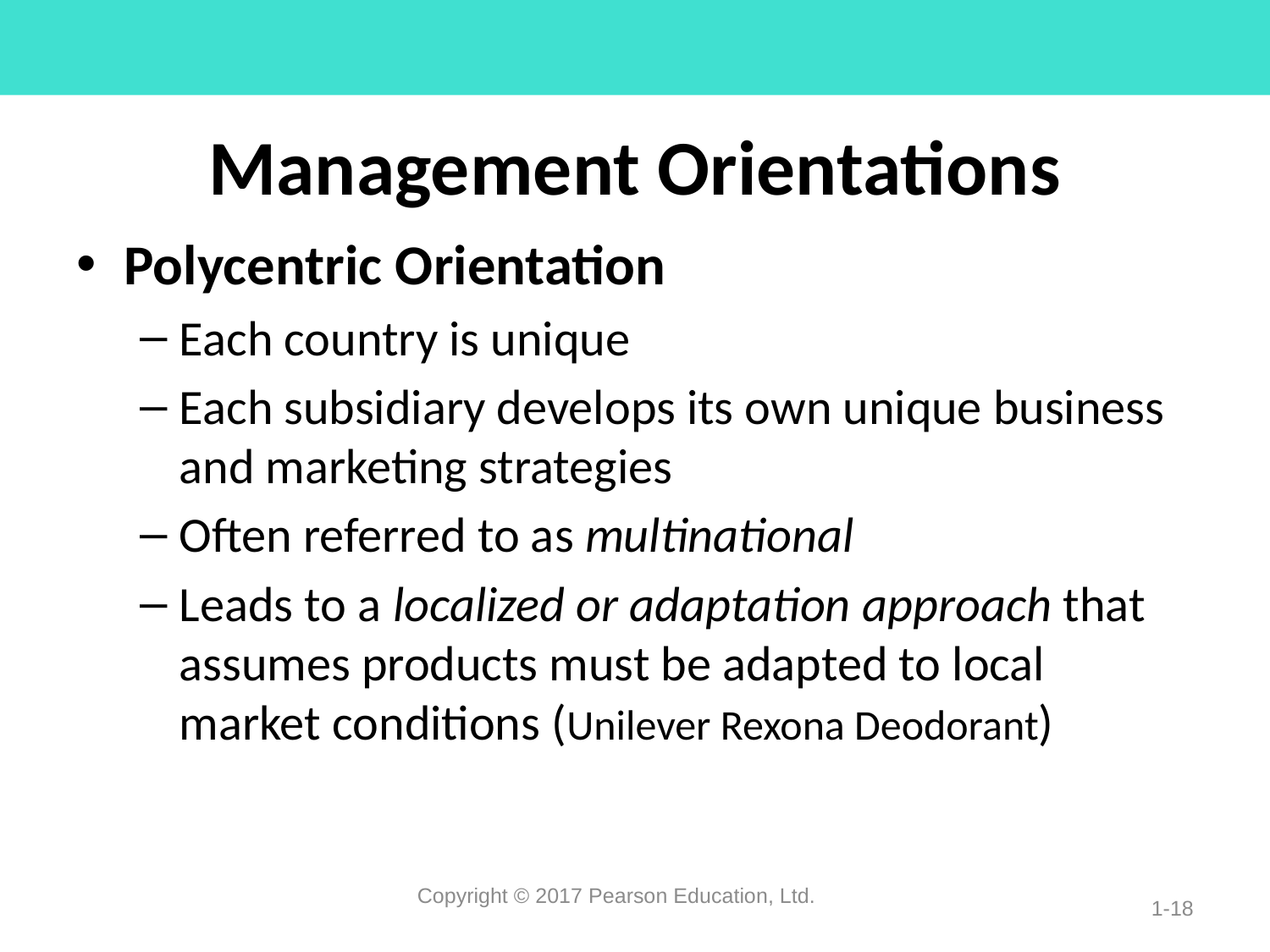

# Management Orientations
Polycentric Orientation
Each country is unique
Each subsidiary develops its own unique business and marketing strategies
Often referred to as multinational
Leads to a localized or adaptation approach that assumes products must be adapted to local market conditions (Unilever Rexona Deodorant)

Copyright © 2017 Pearson Education, Ltd.

1-18